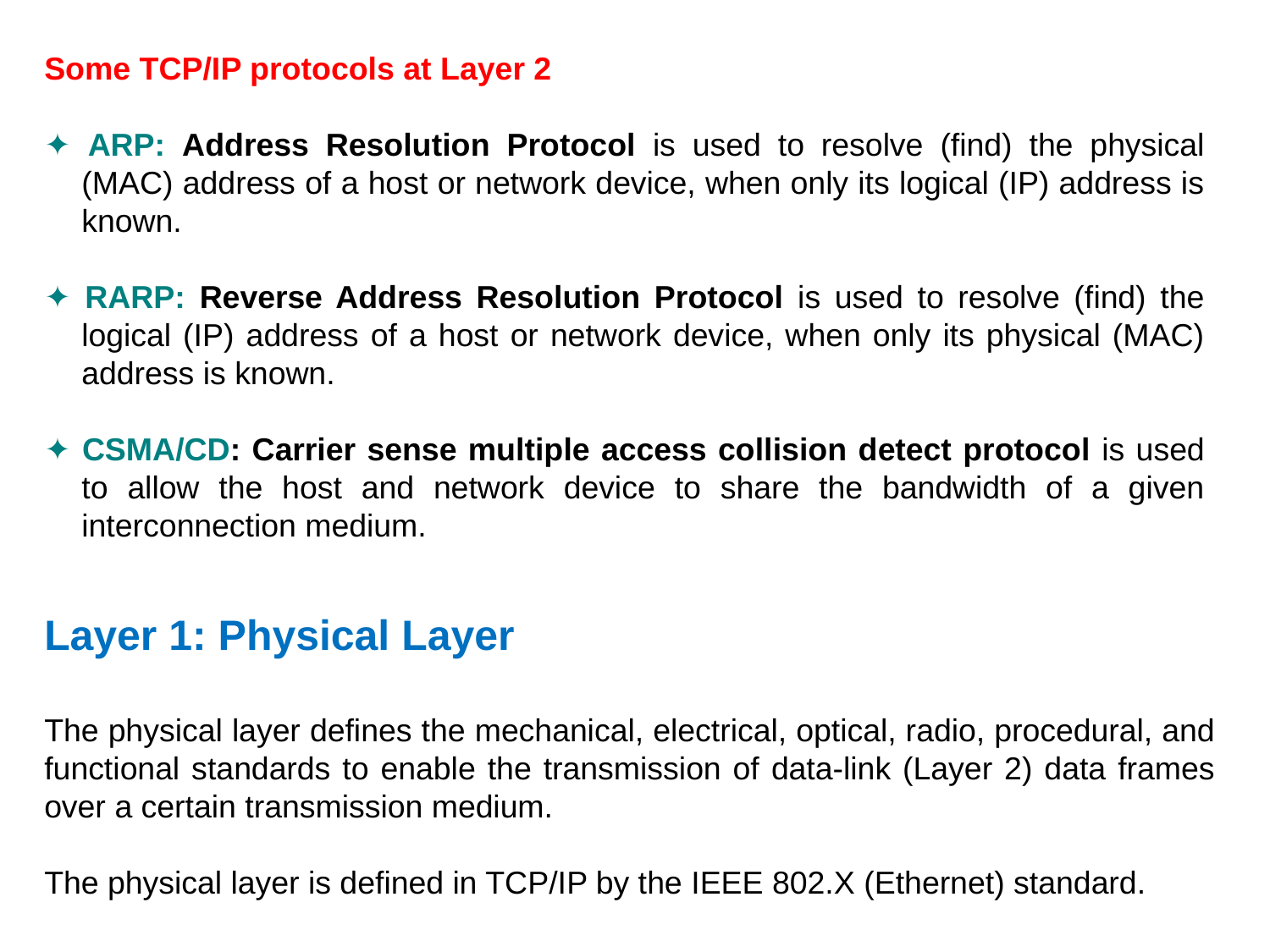

Some TCP/IP protocols at Layer 2

✦ ARP: Address Resolution Protocol is used to resolve (find) the physical (MAC) address of a host or network device, when only its logical (IP) address is known.

✦ RARP: Reverse Address Resolution Protocol is used to resolve (find) the logical (IP) address of a host or network device, when only its physical (MAC) address is known.

✦ CSMA/CD: Carrier sense multiple access collision detect protocol is used to allow the host and network device to share the bandwidth of a given interconnection medium.
Layer 1: Physical Layer

The physical layer defines the mechanical, electrical, optical, radio, procedural, and functional standards to enable the transmission of data-link (Layer 2) data frames over a certain transmission medium.

The physical layer is defined in TCP/IP by the IEEE 802.X (Ethernet) standard.